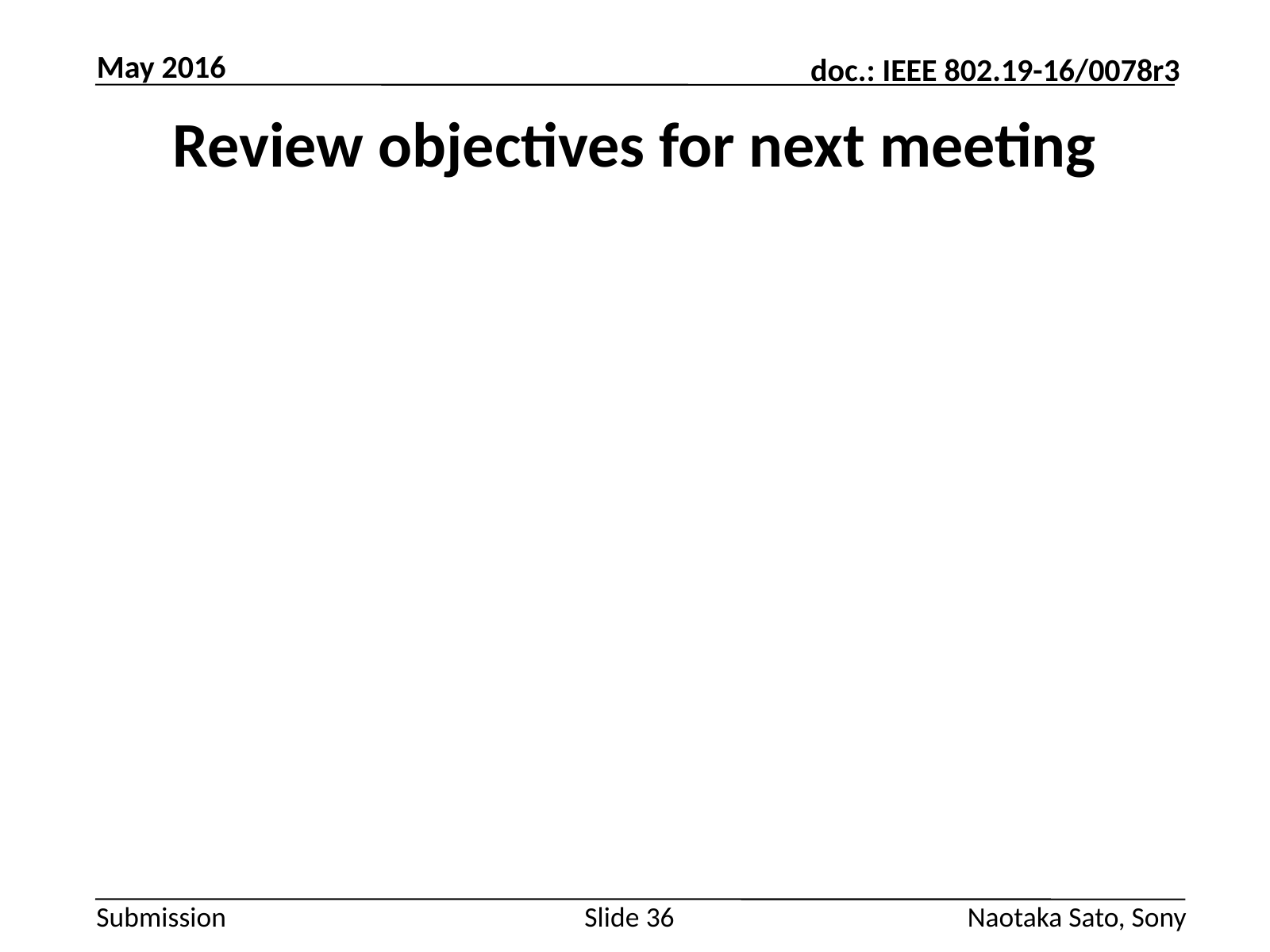

May 2016
# Review objectives for next meeting

Slide 36
Naotaka Sato, Sony